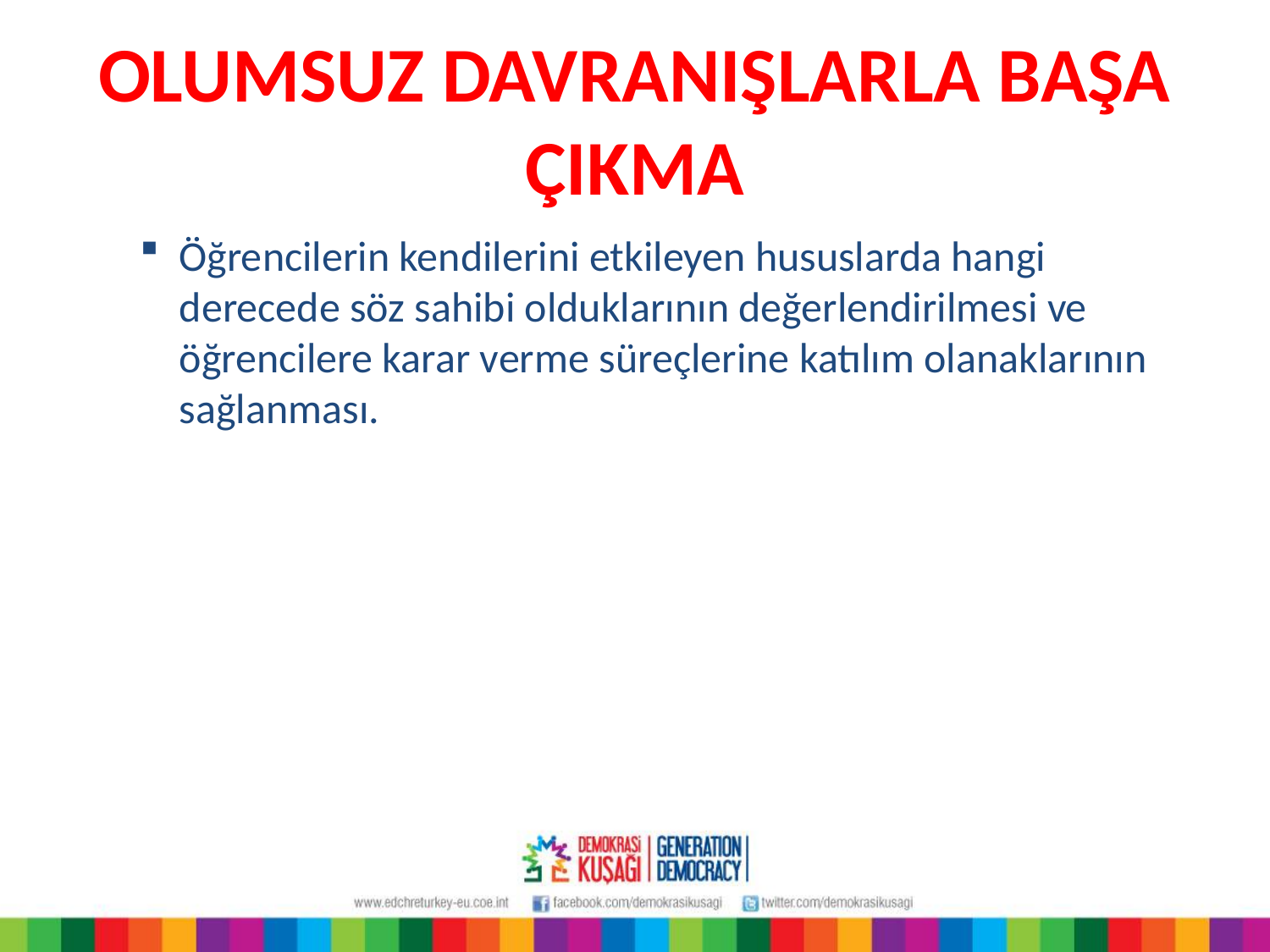

# OLUMSUZ DAVRANIŞLARLA BAŞA ÇIKMA
Öğrencilerin kendilerini etkileyen hususlarda hangi derecede söz sahibi olduklarının değerlendirilmesi ve öğrencilere karar verme süreçlerine katılım olanaklarının sağlanması.